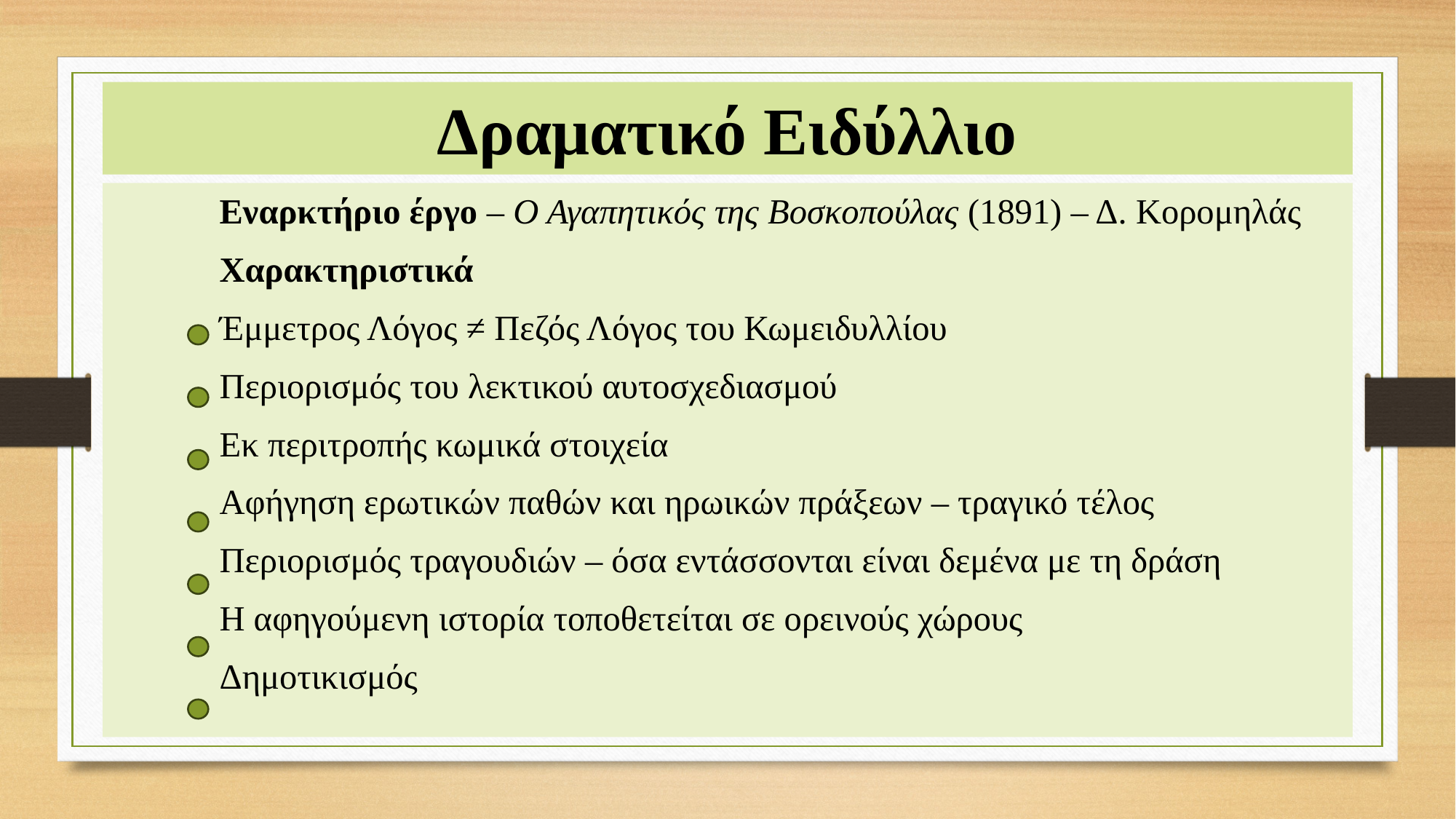

# Δραματικό Ειδύλλιο
	Εναρκτήριο έργο – Ο Αγαπητικός της Βοσκοπούλας (1891) – Δ. Κορομηλάς
	Χαρακτηριστικά
		Έμμετρος Λόγος ≠ Πεζός Λόγος του Κωμειδυλλίου
		Περιορισμός του λεκτικού αυτοσχεδιασμού
		Εκ περιτροπής κωμικά στοιχεία
		Αφήγηση ερωτικών παθών και ηρωικών πράξεων – τραγικό τέλος
		Περιορισμός τραγουδιών – όσα εντάσσονται είναι δεμένα με τη δράση
		Η αφηγούμενη ιστορία τοποθετείται σε ορεινούς χώρους
		Δημοτικισμός